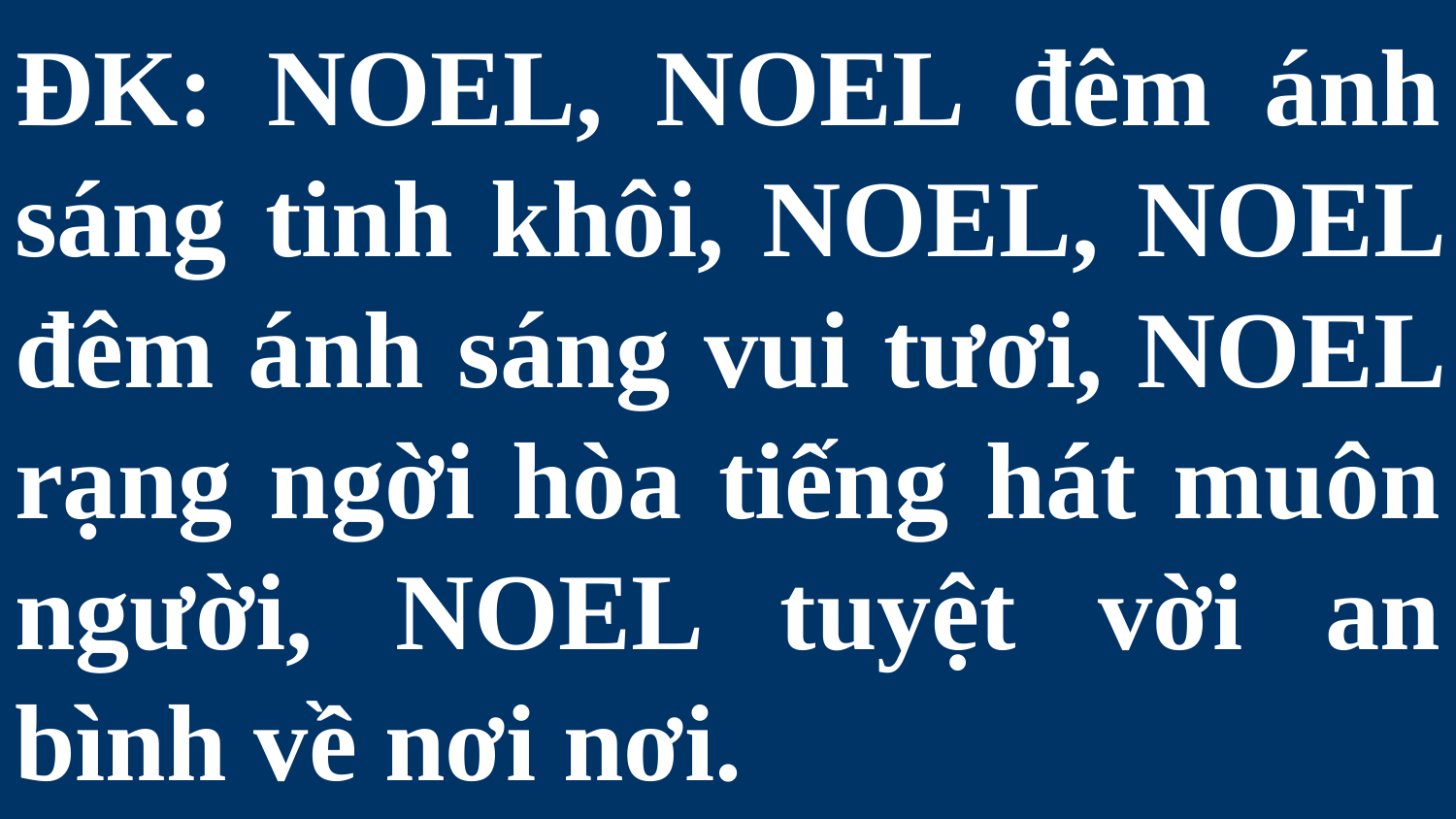

# ĐK: NOEL, NOEL đêm ánh sáng tinh khôi, NOEL, NOEL đêm ánh sáng vui tươi, NOEL rạng ngời hòa tiếng hát muôn người, NOEL tuyệt vời an bình về nơi nơi.